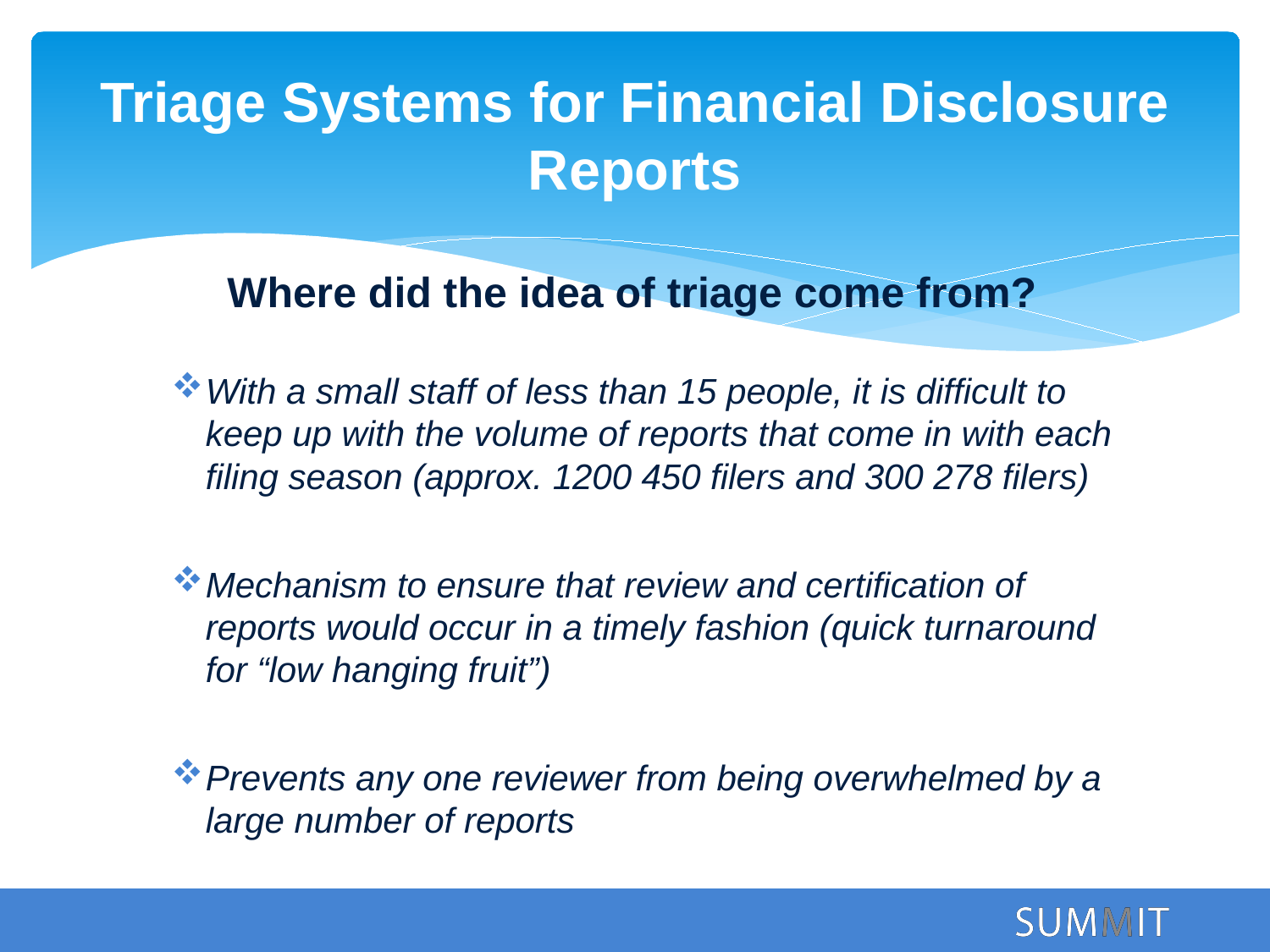

# Triage Systems for Financial Disclosure Reports
Where did the idea of triage come from?

With a small staff of less than 15 people, it is difficult to keep up with the volume of reports that come in with each filing season (approx. 1200 450 filers and 300 278 filers)

Mechanism to ensure that review and certification of reports would occur in a timely fashion (quick turnaround for “low hanging fruit”)

Prevents any one reviewer from being overwhelmed by a large number of reports